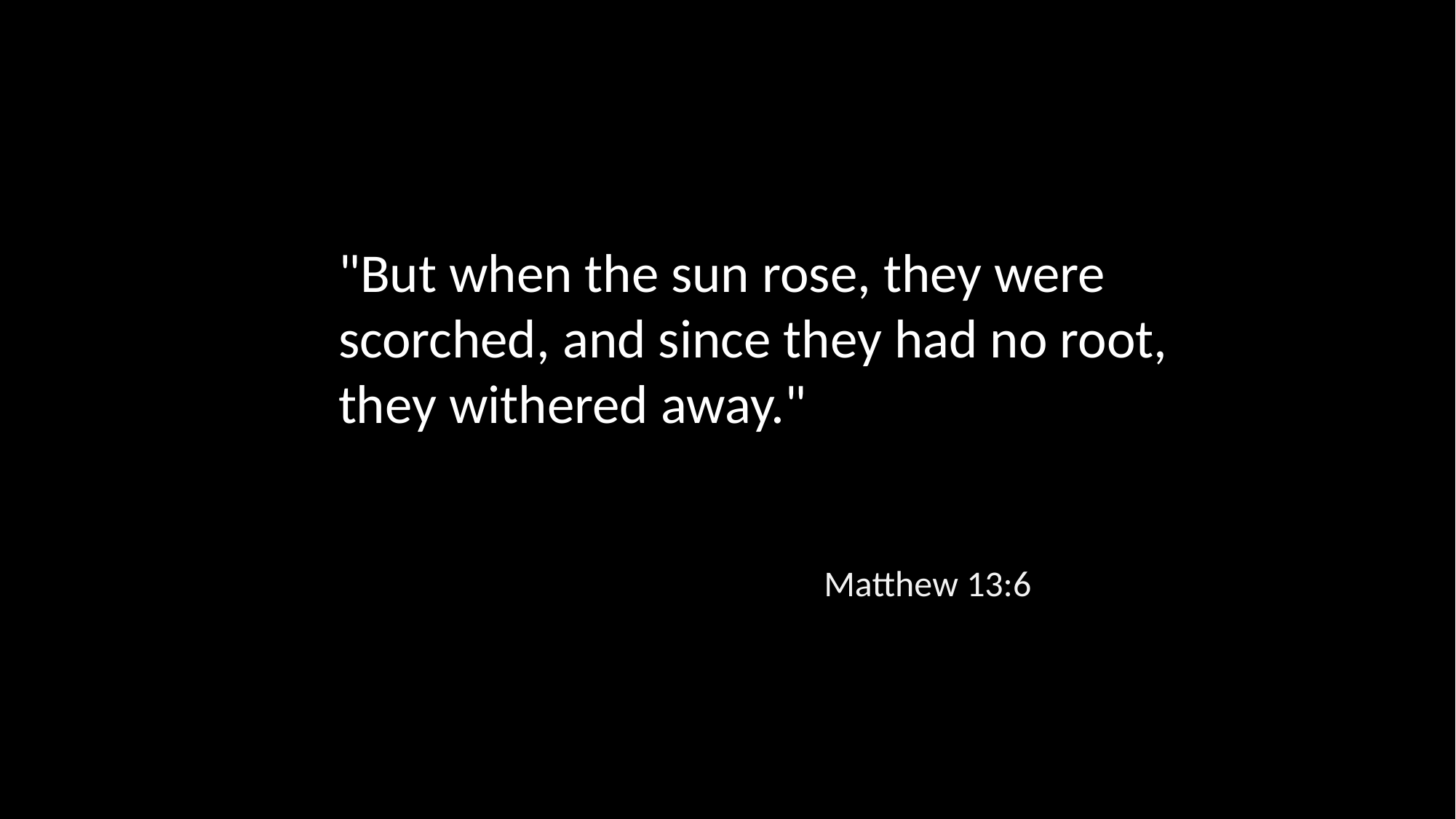

"But when the sun rose, they were scorched, and since they had no root, they withered away."
Matthew 13:6